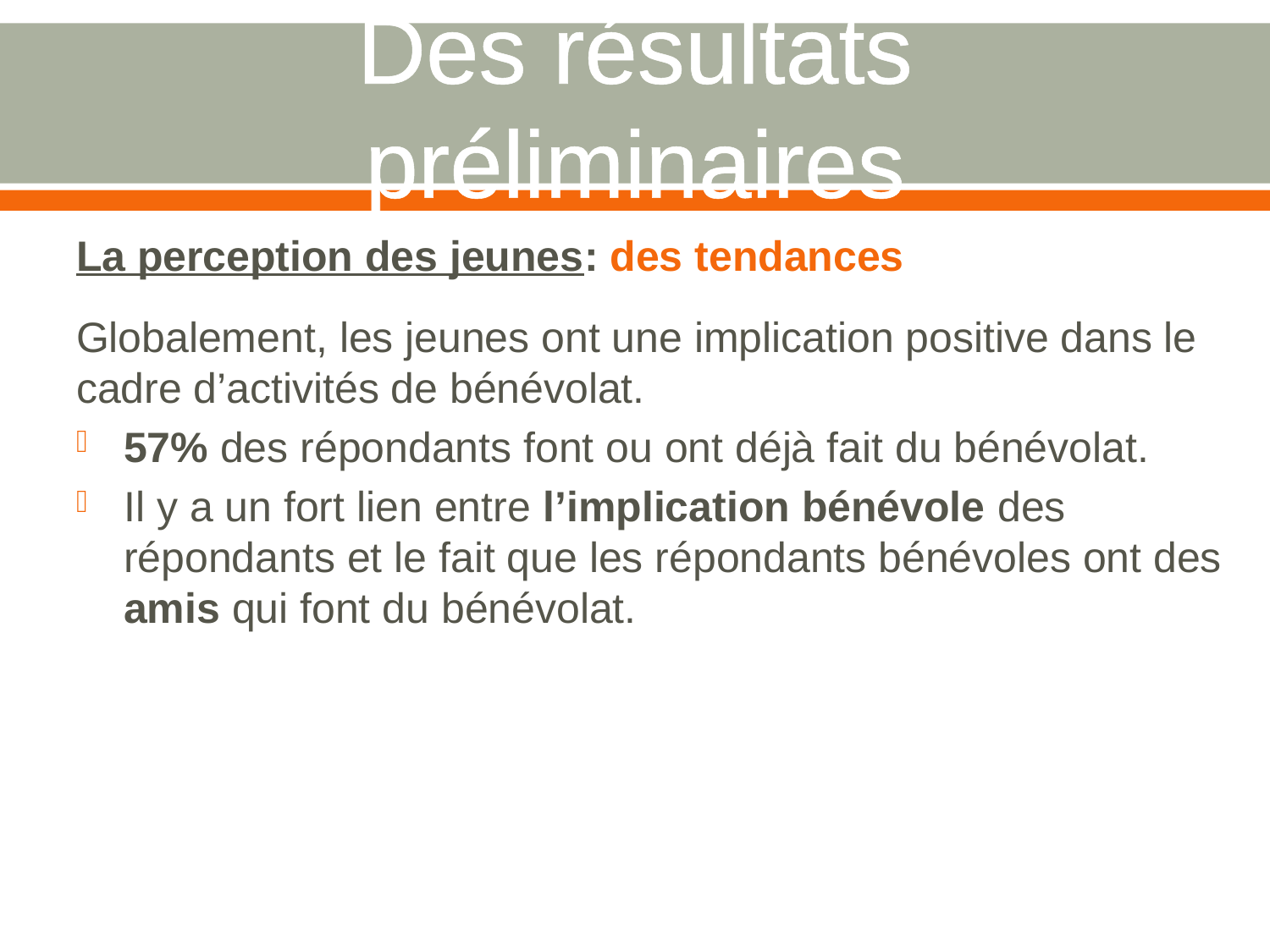

# Des résultats préliminaires
La perception des jeunes: des tendances

Globalement, les jeunes ont une implication positive dans le cadre d’activités de bénévolat.
57% des répondants font ou ont déjà fait du bénévolat.
Il y a un fort lien entre l’implication bénévole des répondants et le fait que les répondants bénévoles ont des amis qui font du bénévolat.